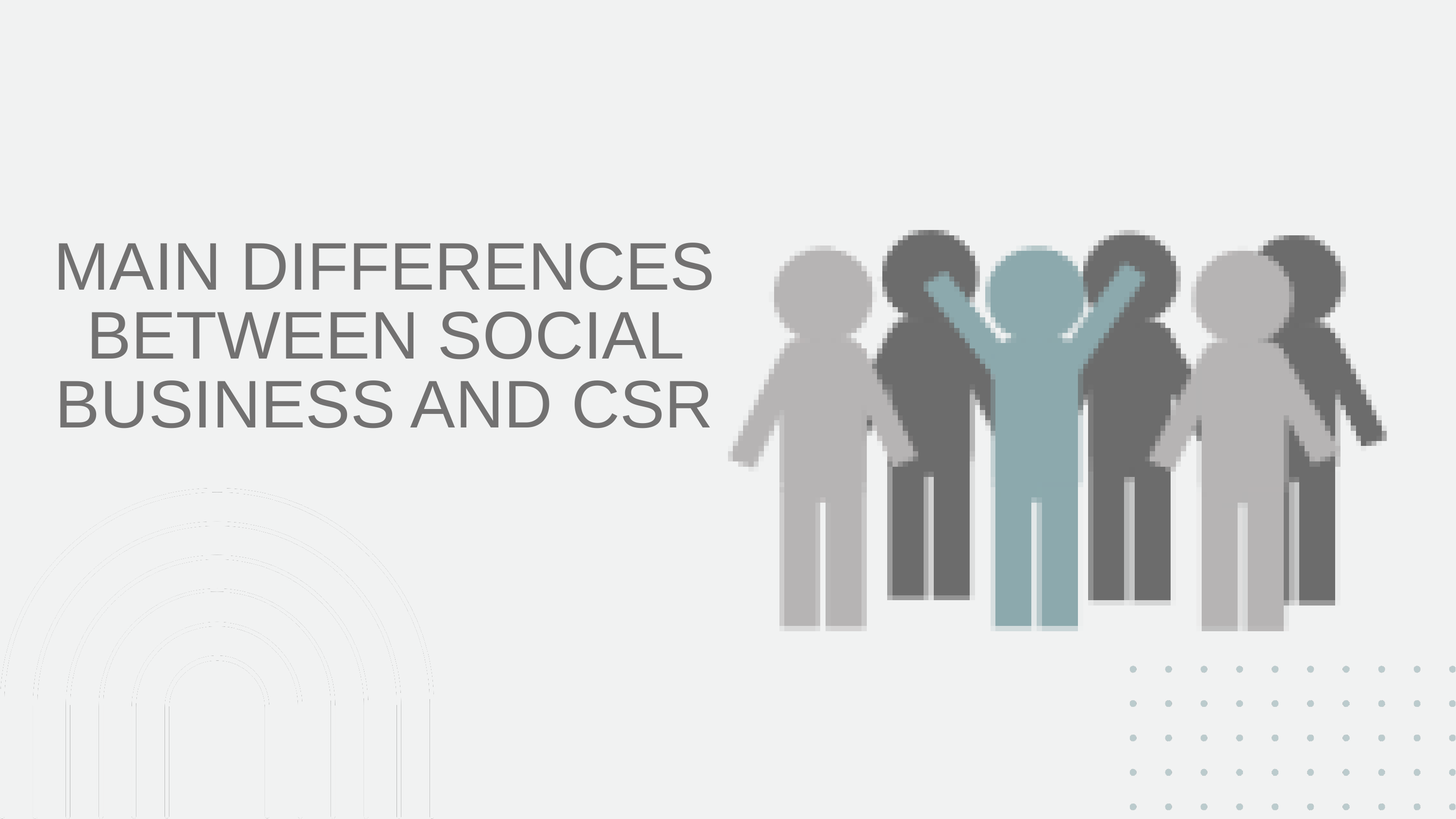

MAIN DIFFERENCES BETWEEN SOCIAL BUSINESS AND CSR